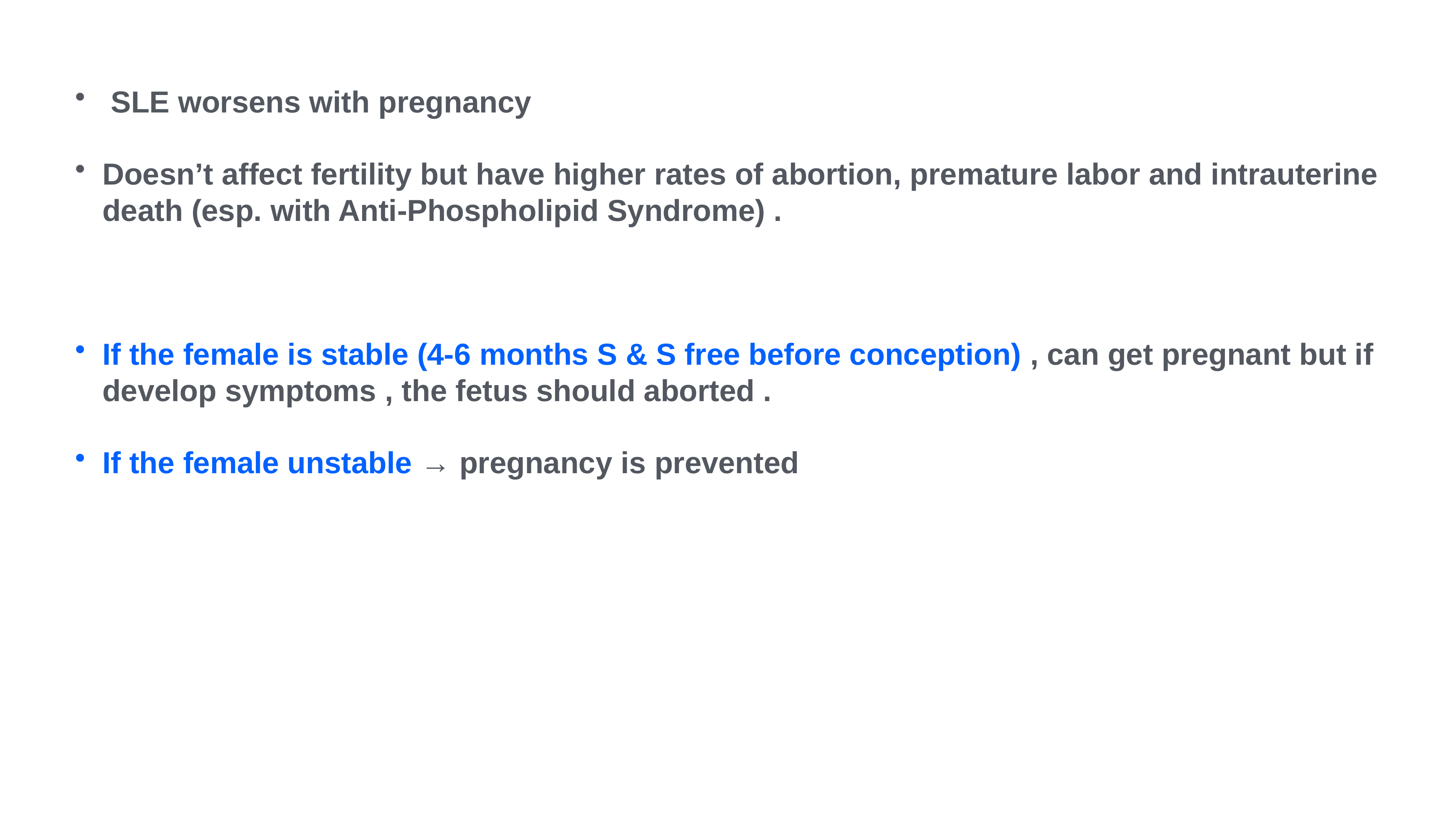

SLE worsens with pregnancy
Doesn’t affect fertility but have higher rates of abortion, premature labor and intrauterine death (esp. with Anti-Phospholipid Syndrome) .

If the female is stable (4-6 months S & S free before conception) , can get pregnant but if develop symptoms , the fetus should aborted .
If the female unstable → pregnancy is prevented